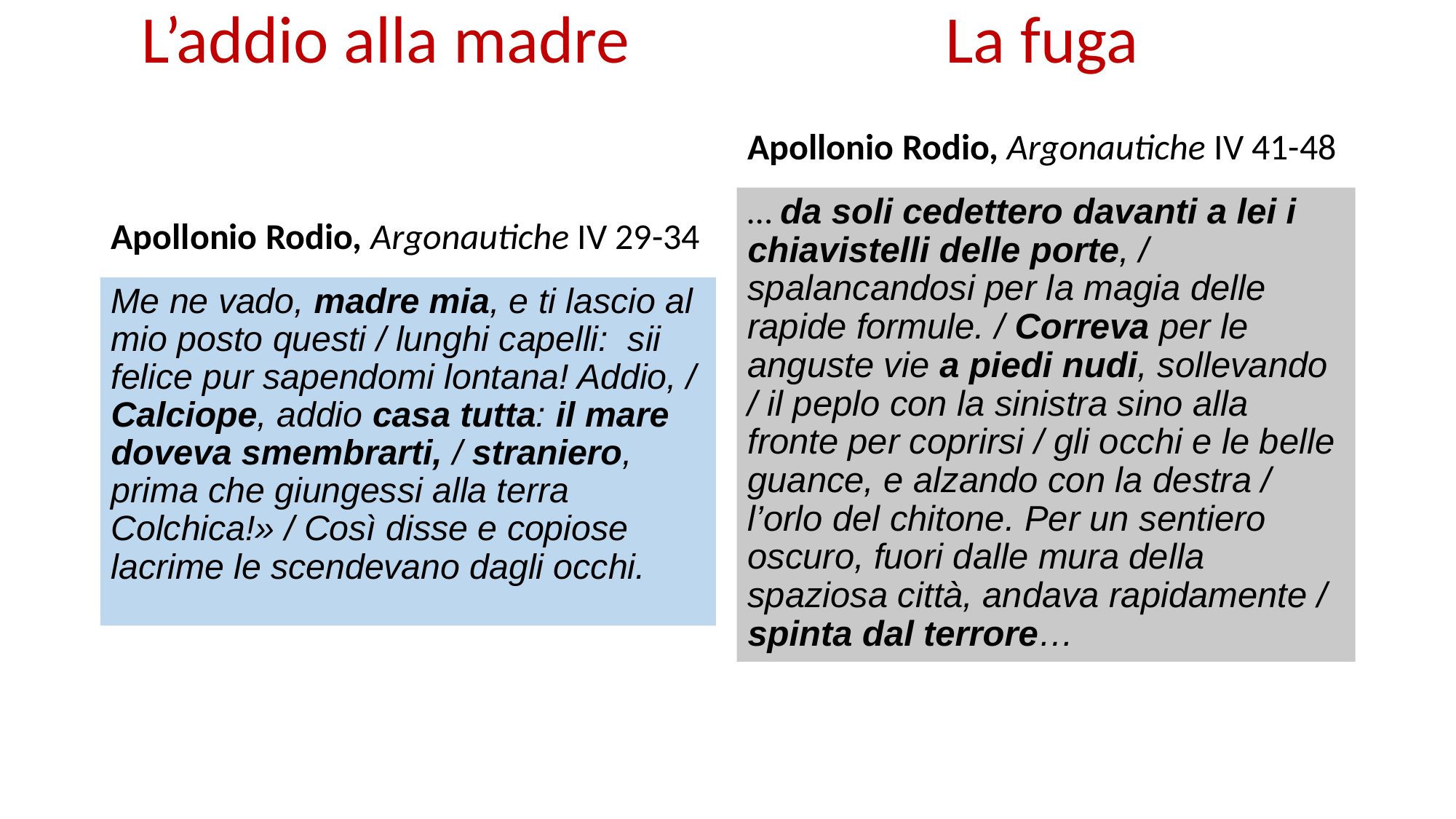

# L’addio alla madre                     La fuga
Apollonio Rodio, Argonautiche IV 41-48

Apollonio Rodio, Argonautiche IV 29-34

… da soli cedettero davanti a lei i chiavistelli delle porte, / spalancandosi per la magia delle rapide formule. / Correva per le anguste vie a piedi nudi, sollevando  / il peplo con la sinistra sino alla fronte per coprirsi / gli occhi e le belle guance, e alzando con la destra / l’orlo del chitone. Per un sentiero oscuro, fuori dalle mura della spaziosa città, andava rapidamente / spinta dal terrore…
Me ne vado, madre mia, e ti lascio al mio posto questi / lunghi capelli:  sii felice pur sapendomi lontana! Addio, / Calciope, addio casa tutta: il mare doveva smembrarti, / straniero, prima che giungessi alla terra Colchica!» / Così disse e copiose lacrime le scendevano dagli occhi.